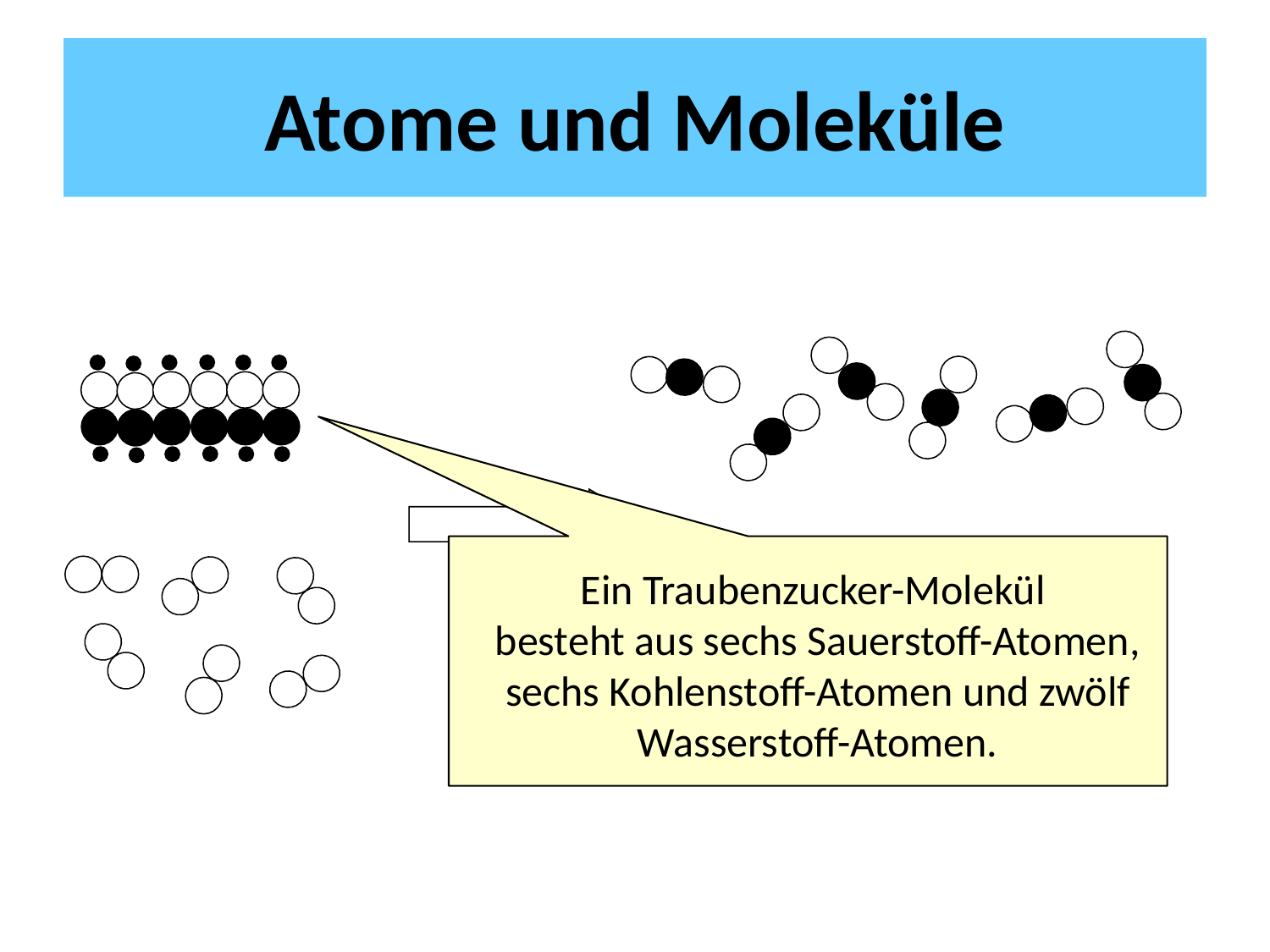

# Atome und Moleküle

Ein Traubenzucker-Molekül
besteht aus sechs Sauerstoff-Atomen, sechs Kohlenstoff-Atomen und zwölf Wasserstoff-Atomen.